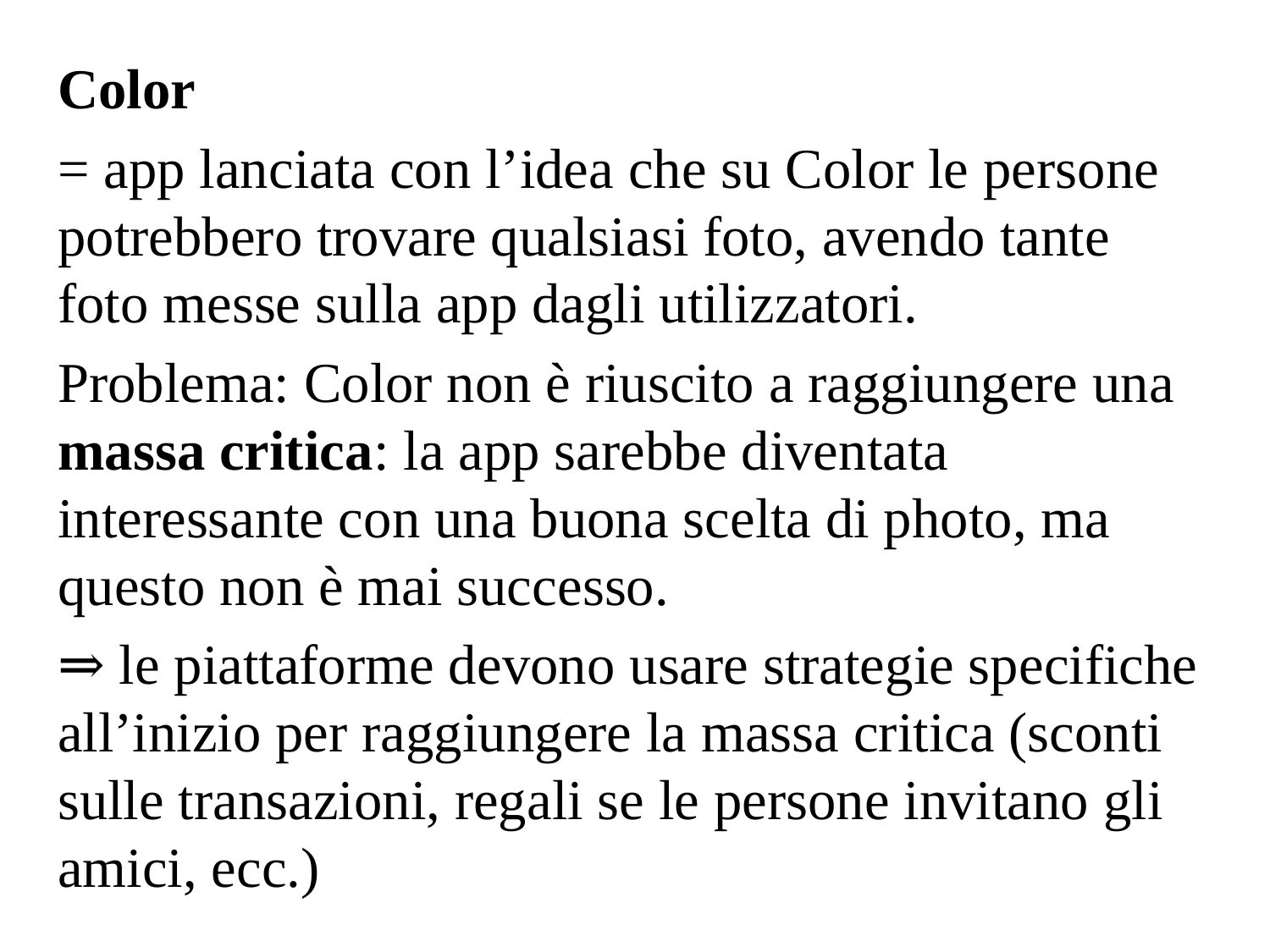

Color
= app lanciata con l’idea che su Color le persone potrebbero trovare qualsiasi foto, avendo tante foto messe sulla app dagli utilizzatori.
Problema: Color non è riuscito a raggiungere una massa critica: la app sarebbe diventata interessante con una buona scelta di photo, ma questo non è mai successo.
⇒ le piattaforme devono usare strategie specifiche all’inizio per raggiungere la massa critica (sconti sulle transazioni, regali se le persone invitano gli amici, ecc.)